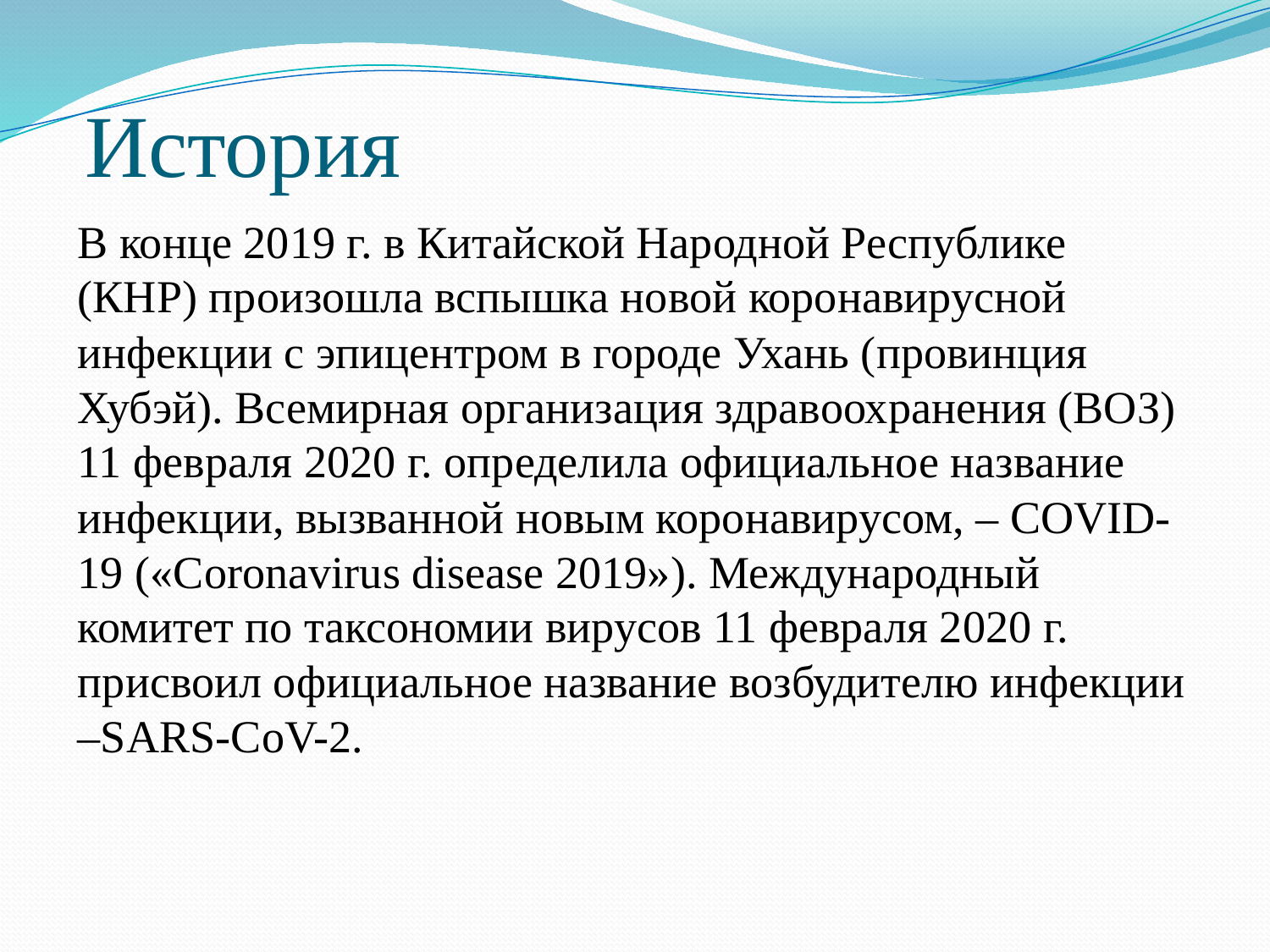

# История
В конце 2019 г. в Китайской Народной Республике (КНР) произошла вспышка новой коронавирусной инфекции с эпицентром в городе Ухань (провинция Хубэй). Всемирная организация здравоохранения (ВОЗ) 11 февраля 2020 г. определила официальное название инфекции, вызванной новым коронавирусом, – COVID-19 («Coronavirus disease 2019»). Международный комитет по таксономии вирусов 11 февраля 2020 г. присвоил официальное название возбудителю инфекции –SARS-CoV-2.